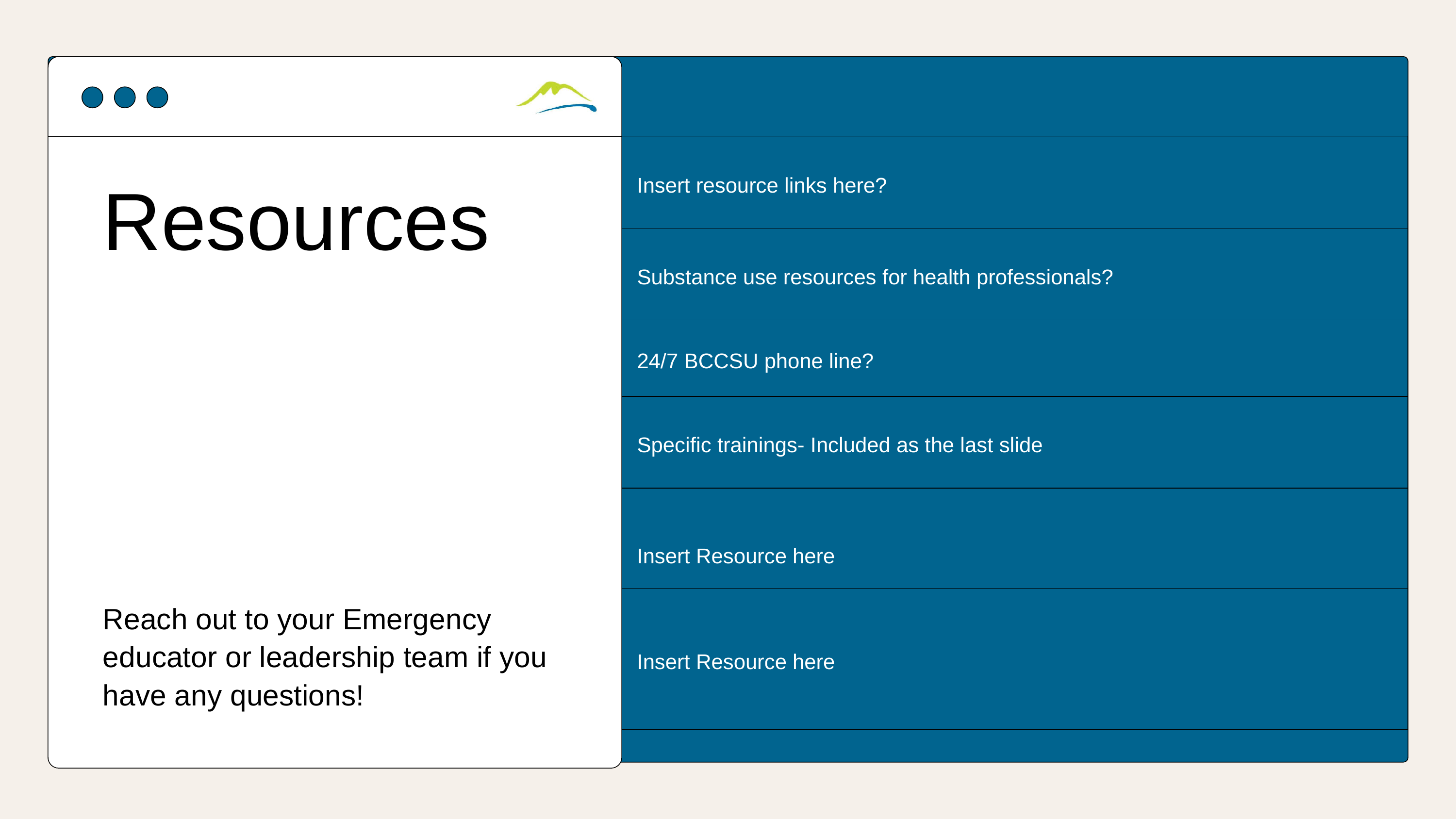

| Insert resource links here? |
| --- |
| Substance use resources for health professionals? |
| 24/7 BCCSU phone line? |
| Specific trainings- Included as the last slide |
| Insert Resource here |
| Insert Resource here |

Resources
Reach out to your Emergency educator or leadership team if you have any questions!